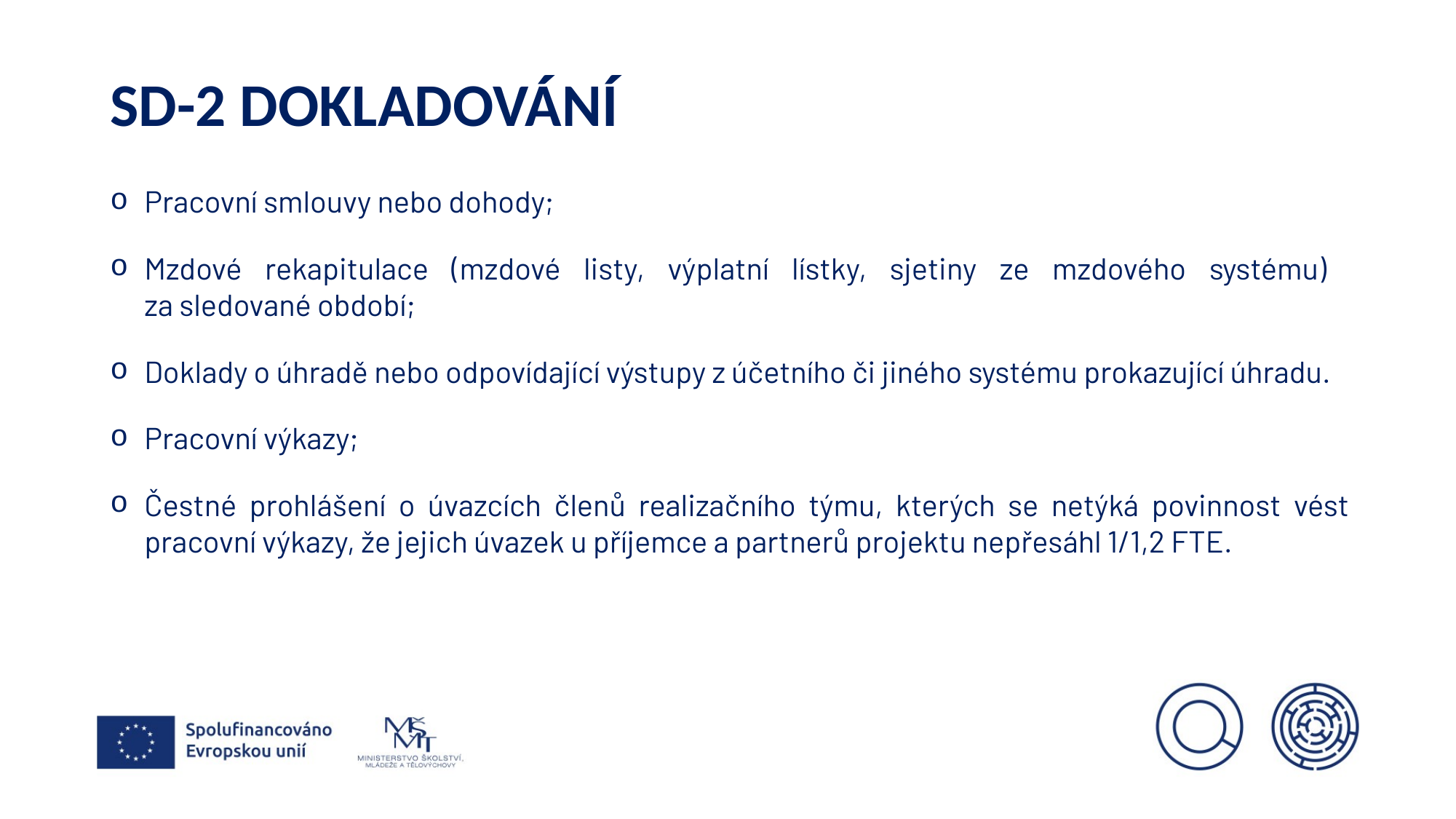

# Sd-2 dokladování
Pracovní smlouvy nebo dohody;
Mzdové rekapitulace (mzdové listy, výplatní lístky, sjetiny ze mzdového systému)
za sledované období;
Doklady o úhradě nebo odpovídající výstupy z účetního či jiného systému prokazující úhradu.
Pracovní výkazy;
Čestné prohlášení o úvazcích členů realizačního týmu, kterých se netýká povinnost vést pracovní výkazy, že jejich úvazek u příjemce a partnerů projektu nepřesáhl 1/1,2 FTE.